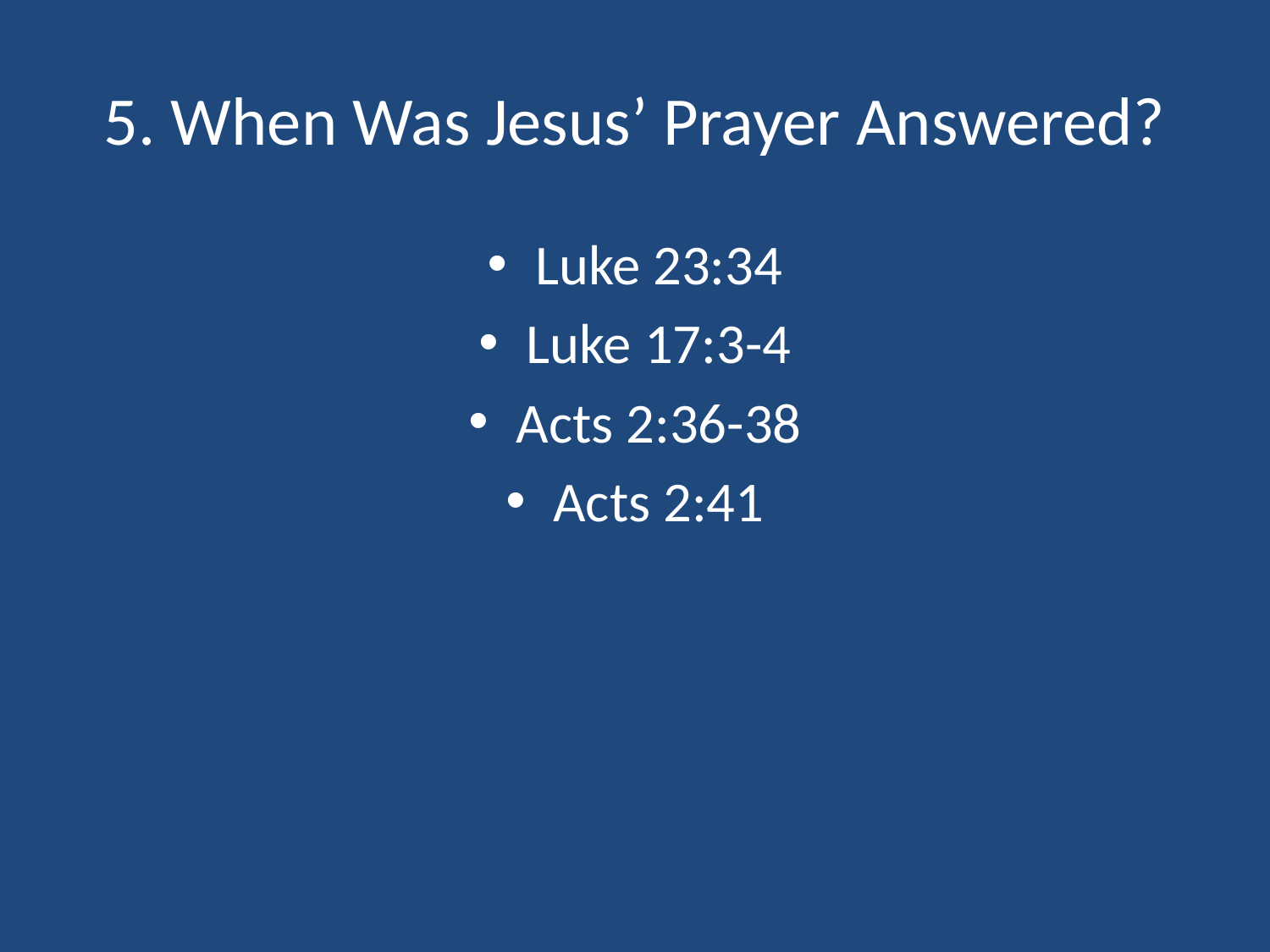

# 5. When Was Jesus’ Prayer Answered?
Luke 23:34
Luke 17:3-4
Acts 2:36-38
Acts 2:41